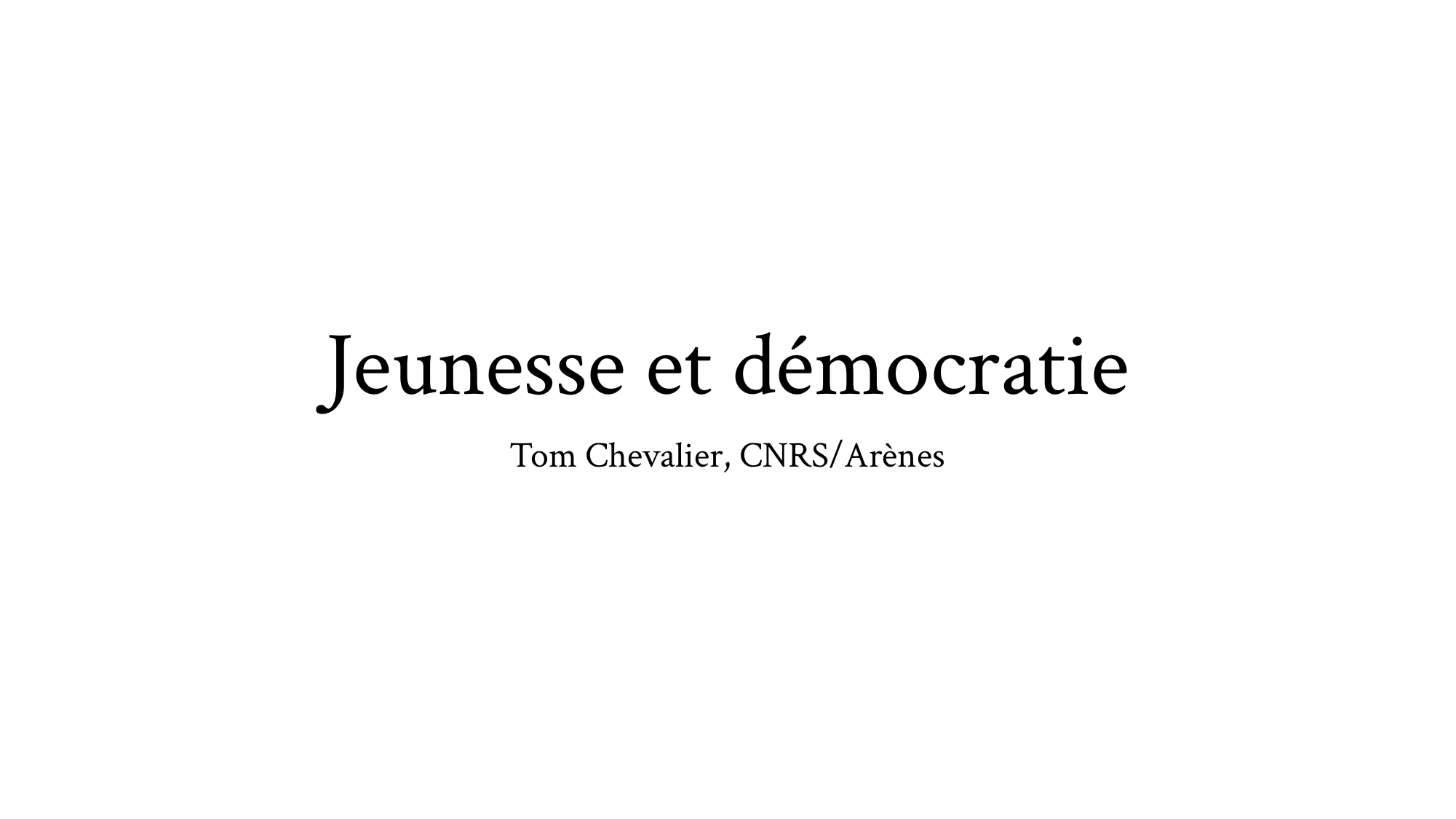

# Jeunesse et démocratie
Tom Chevalier, CNRS/Arènes